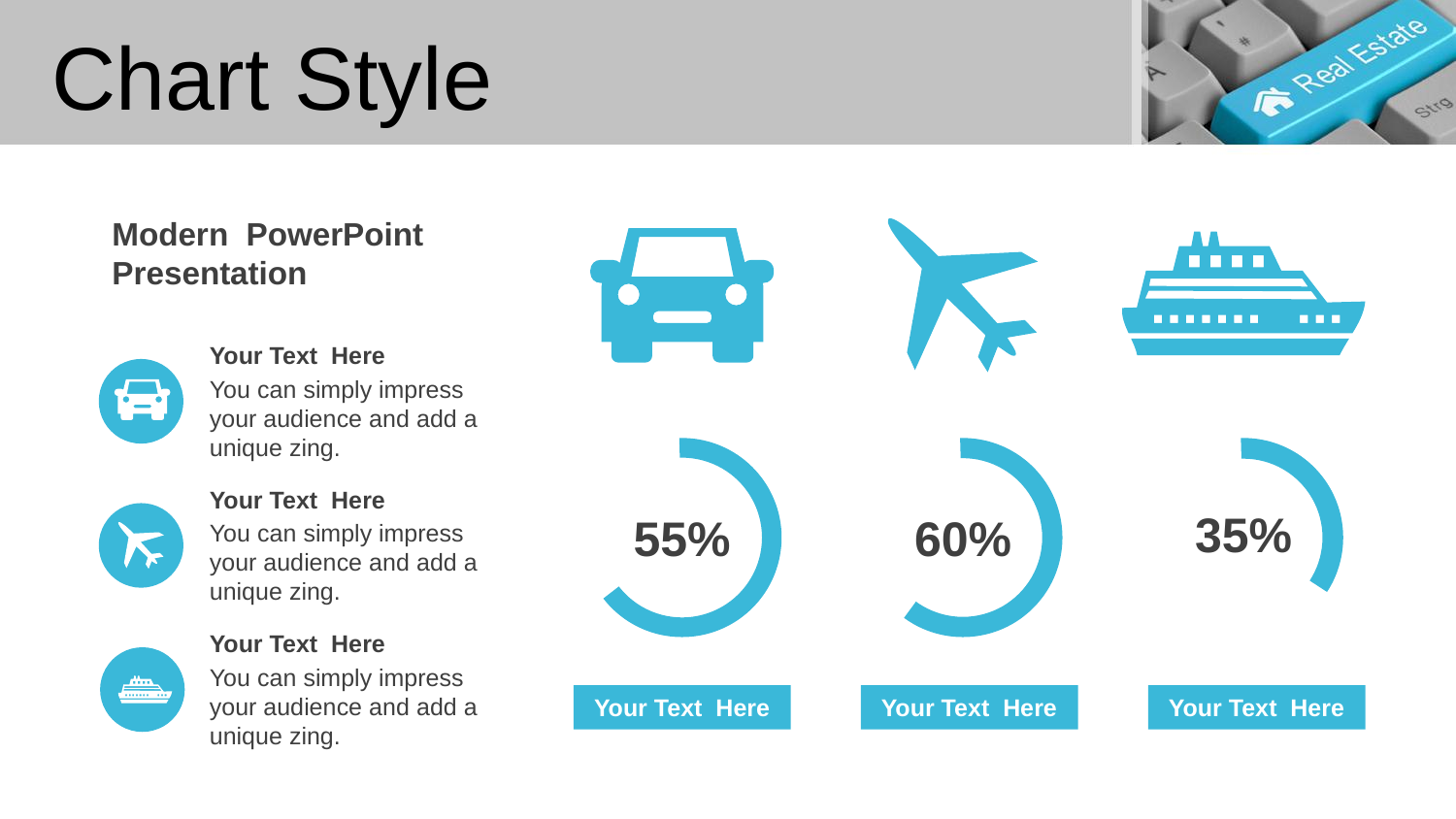

# Chart Style
Modern  PowerPoint  Presentation

Your Text  Here
You can simply impress your audience and add a unique zing.

Your Text  Here
You can simply impress your audience and add a unique zing.
35%
55%
60%

Your Text  Here
You can simply impress your audience and add a unique zing.

Your Text  Here
Your Text  Here
Your Text  Here